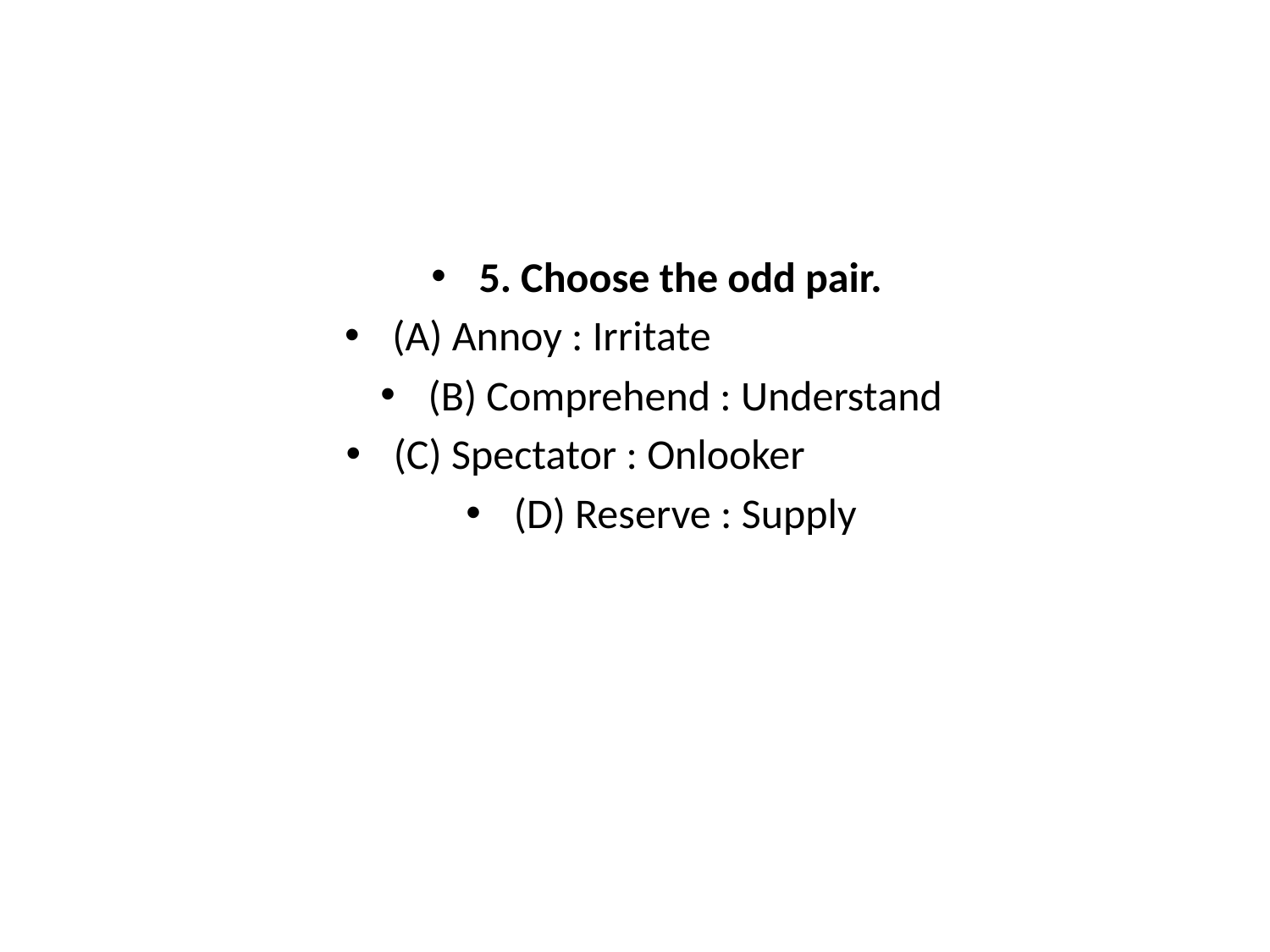

5. Choose the odd pair.
(A) Annoy : Irritate
(B) Comprehend : Understand
(C) Spectator : Onlooker
(D) Reserve : Supply